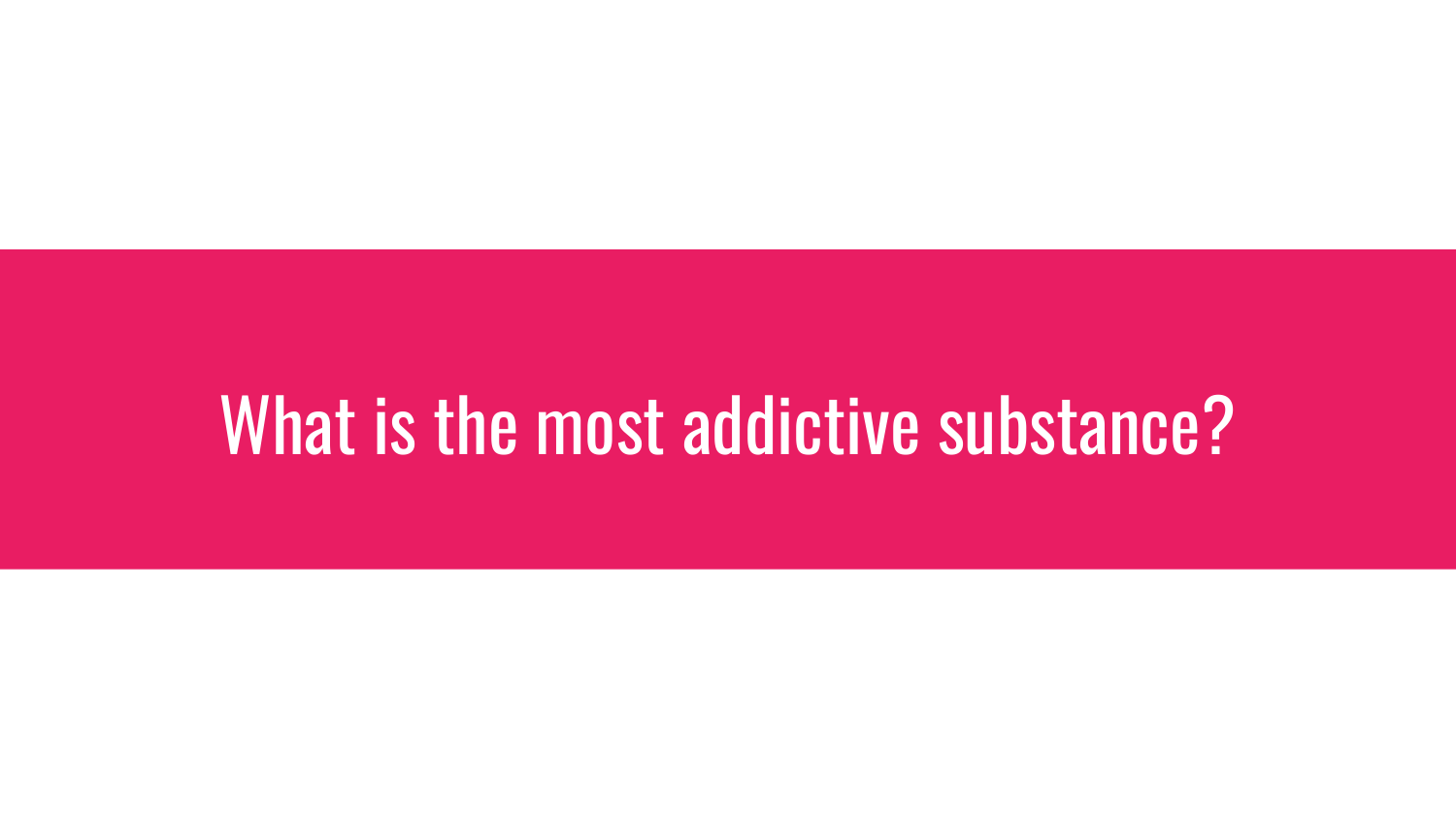

# What is the most addictive substance?